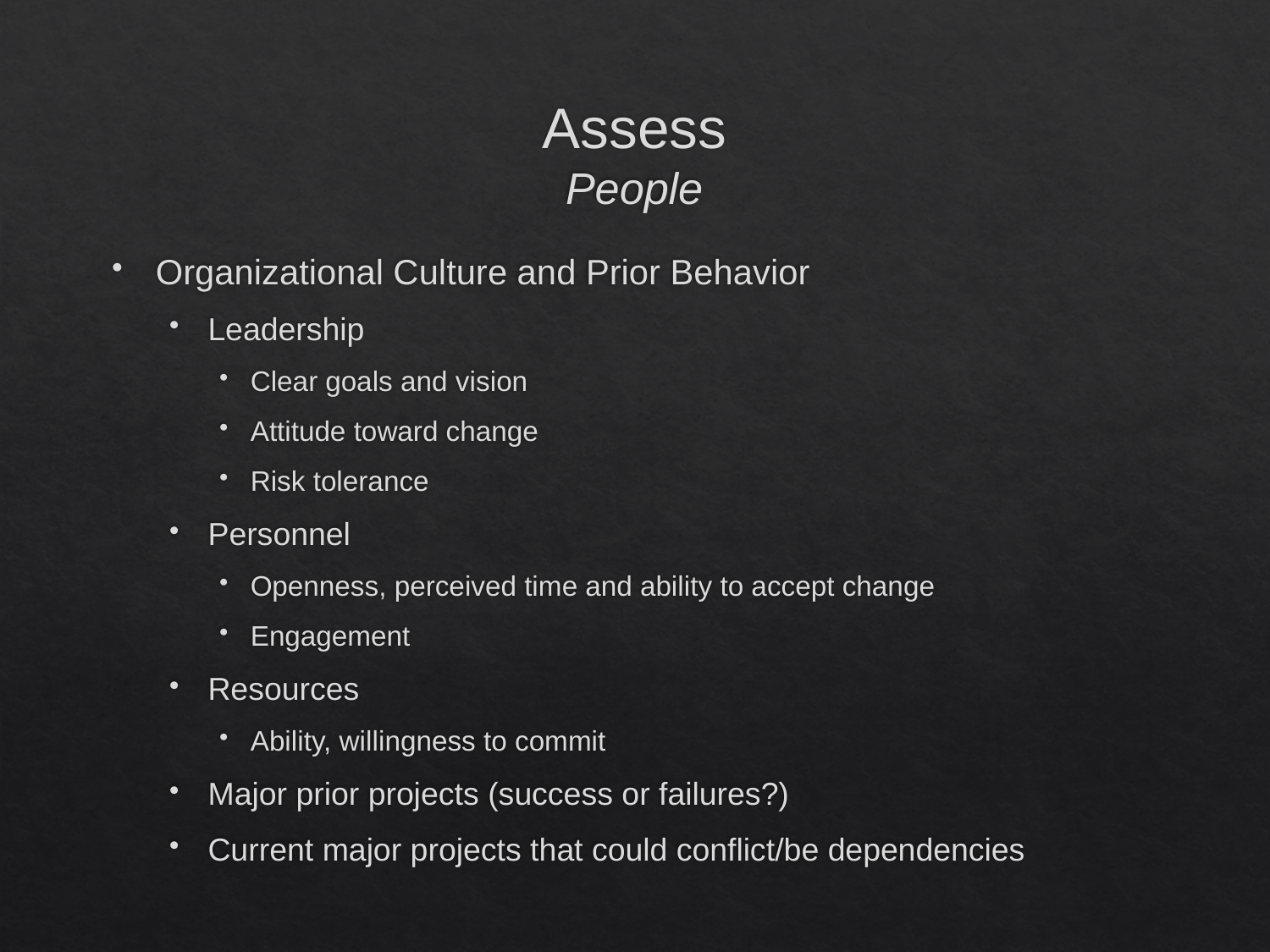

# Assess People
Organizational Culture and Prior Behavior
Leadership
Clear goals and vision
Attitude toward change
Risk tolerance
Personnel
Openness, perceived time and ability to accept change
Engagement
Resources
Ability, willingness to commit
Major prior projects (success or failures?)
Current major projects that could conflict/be dependencies